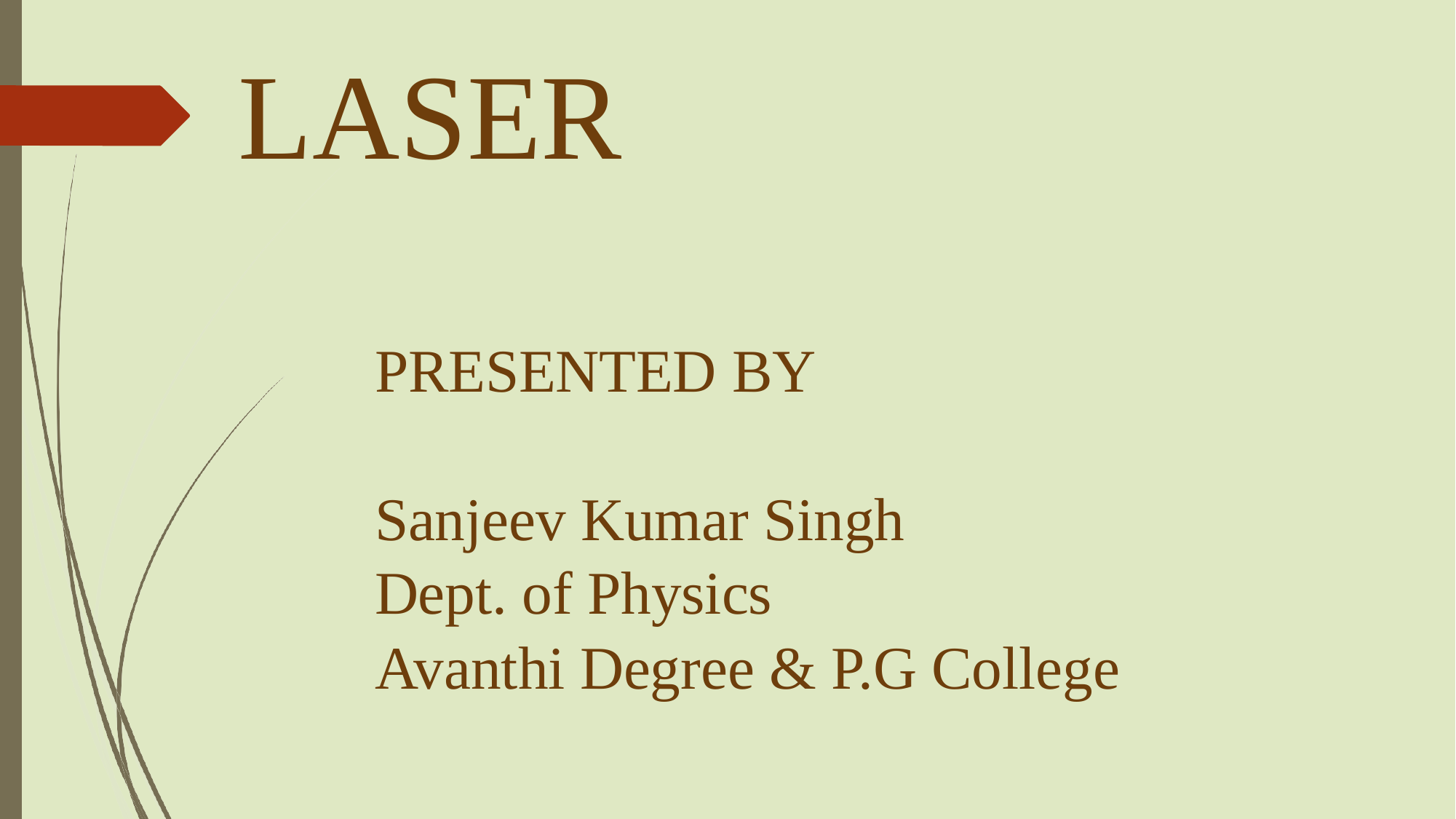

LASER
PRESENTED BY

Sanjeev Kumar Singh
Dept. of Physics
Avanthi Degree & P.G College